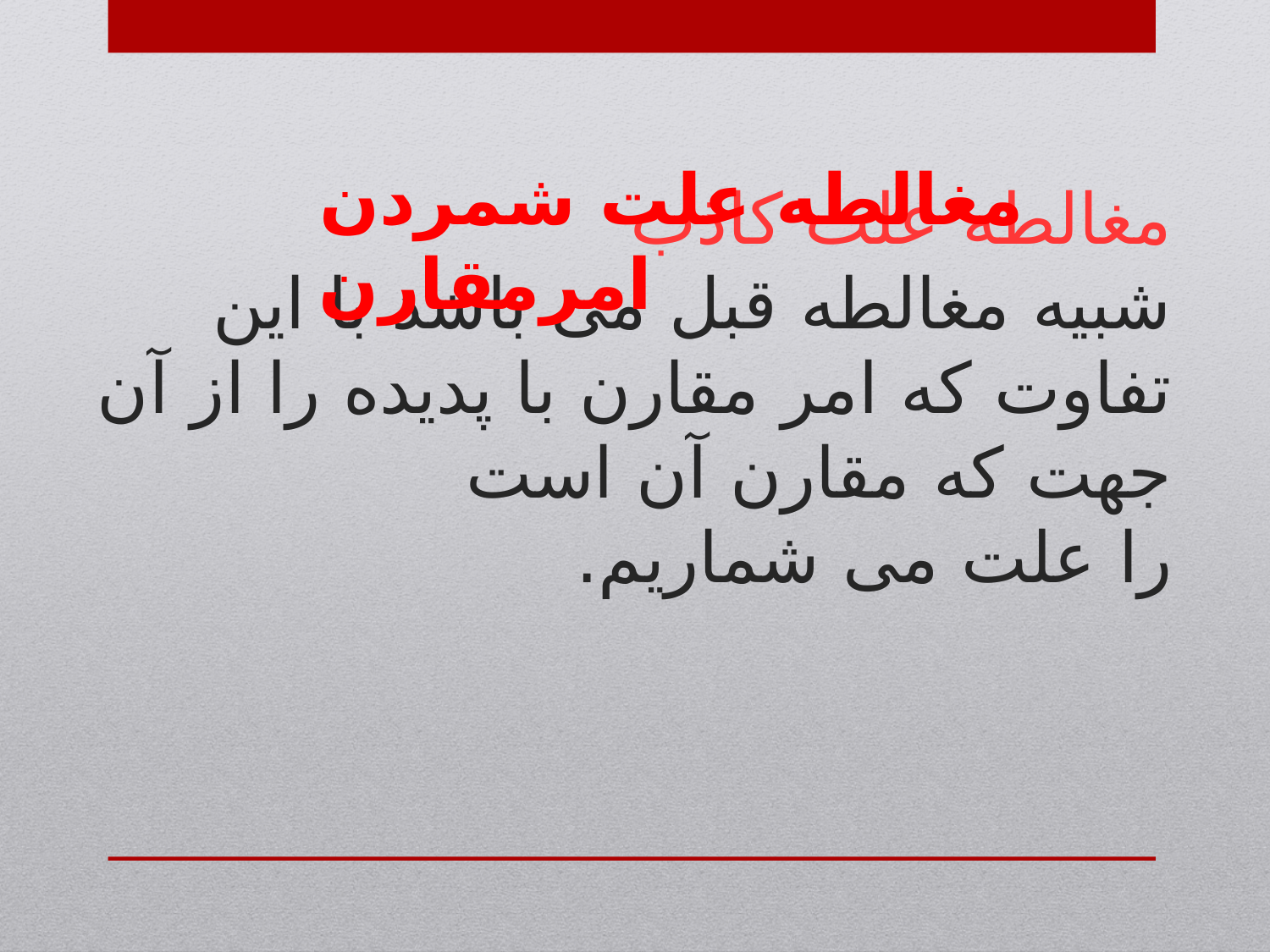

مغالطه علت شمردن امرمقارن
# مغالطه علت کاذب شبیه مغالطه قبل می باشد با این تفاوت که امر مقارن با پدیده را از آن جهت که مقارن آن است را علت می شماریم.